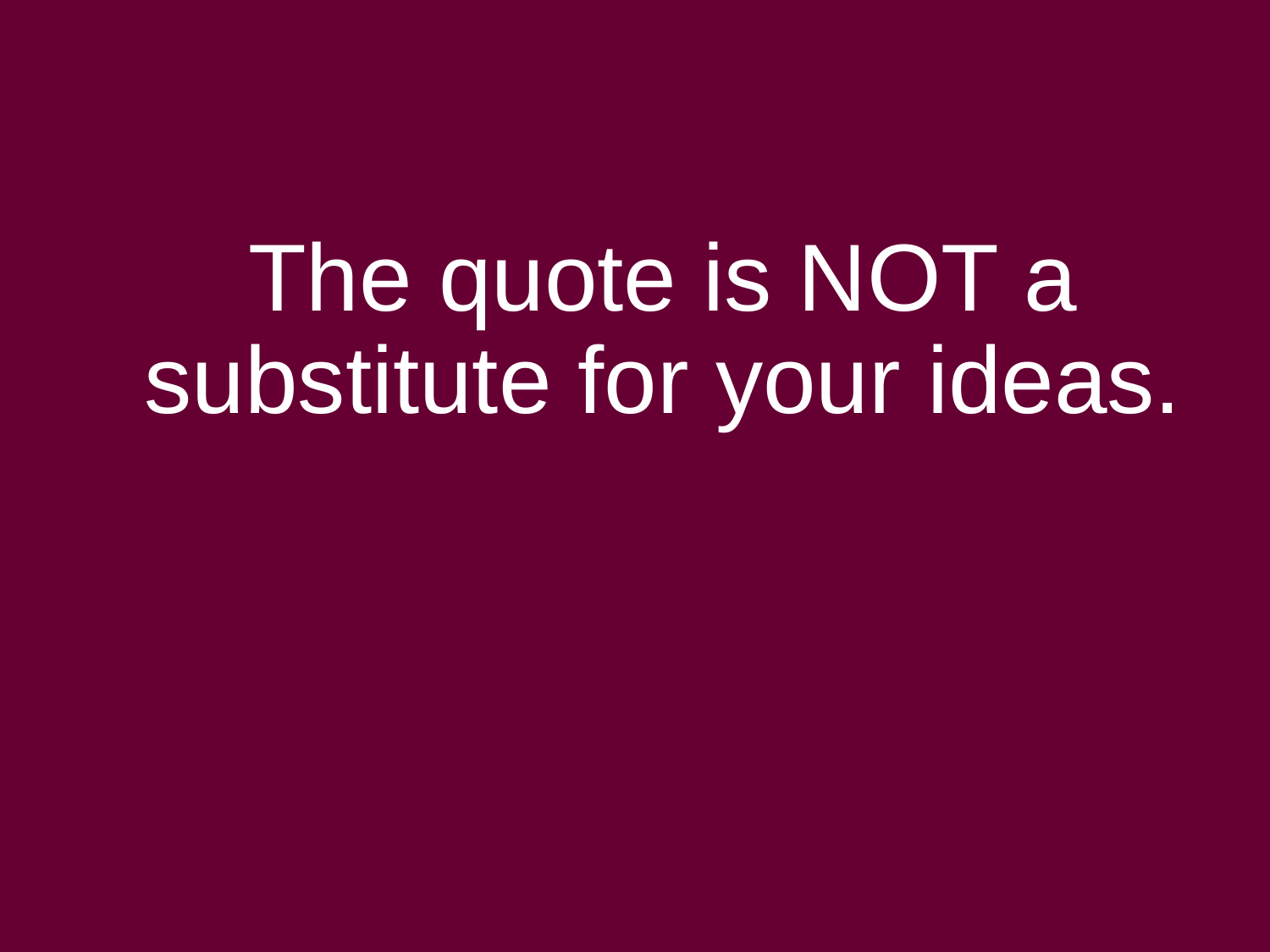

The quote is NOT a substitute for your ideas.